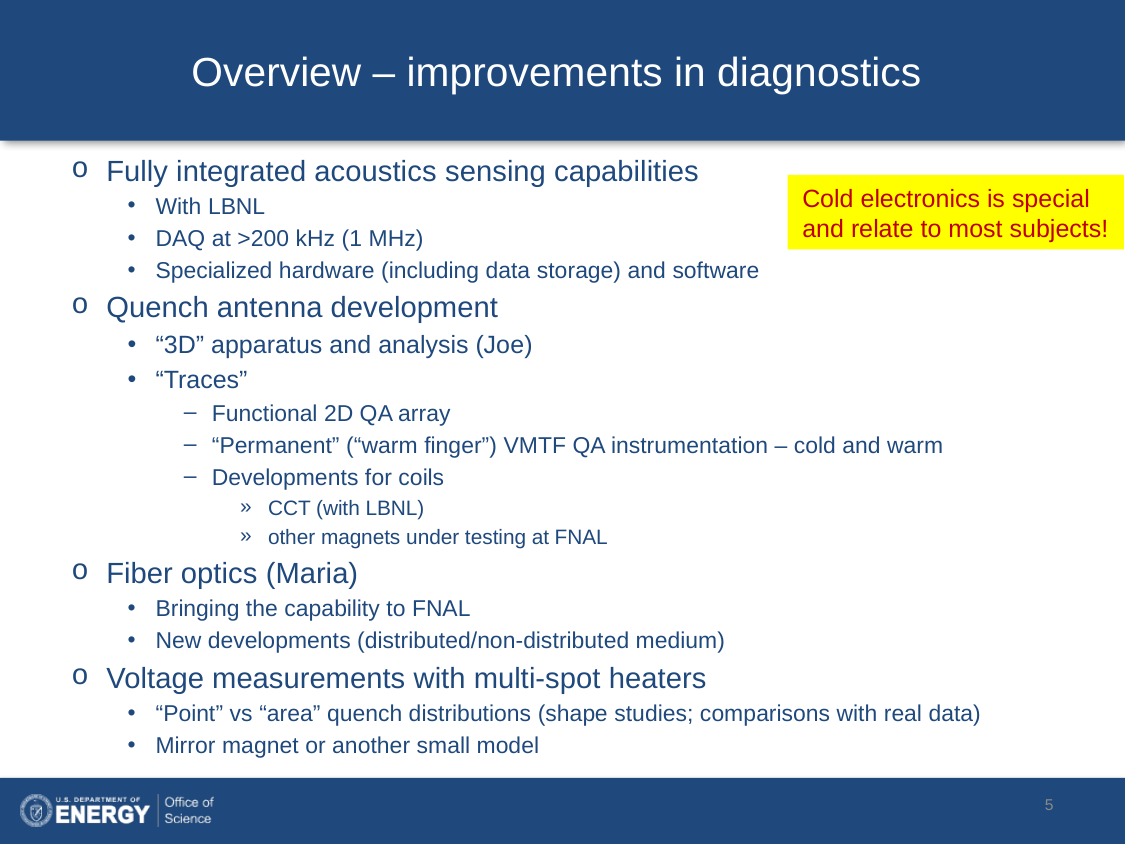

# Overview – improvements in diagnostics

Fully integrated acoustics sensing capabilities
With LBNL
DAQ at >200 kHz (1 MHz)
Specialized hardware (including data storage) and software
Quench antenna development
“3D” apparatus and analysis (Joe)
“Traces”
Functional 2D QA array
“Permanent” (“warm finger”) VMTF QA instrumentation – cold and warm
Developments for coils
CCT (with LBNL)
other magnets under testing at FNAL
Fiber optics (Maria)
Bringing the capability to FNAL
New developments (distributed/non-distributed medium)
Voltage measurements with multi-spot heaters
“Point” vs “area” quench distributions (shape studies; comparisons with real data)
Mirror magnet or another small model
Cold electronics is special
and relate to most subjects!
5